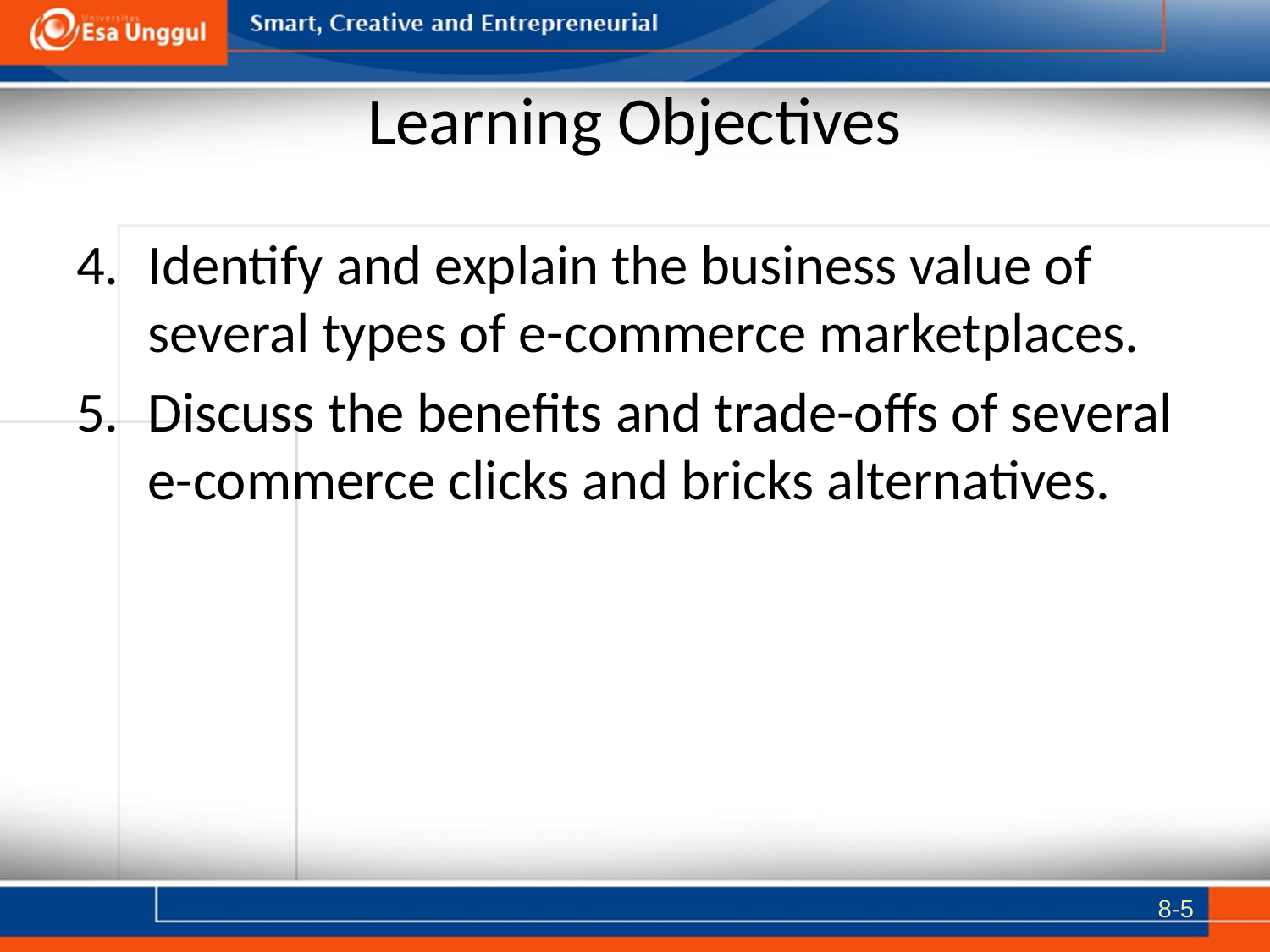

# Learning Objectives
Identify and explain the business value of several types of e-commerce marketplaces.
Discuss the benefits and trade-offs of several e-commerce clicks and bricks alternatives.

8-5